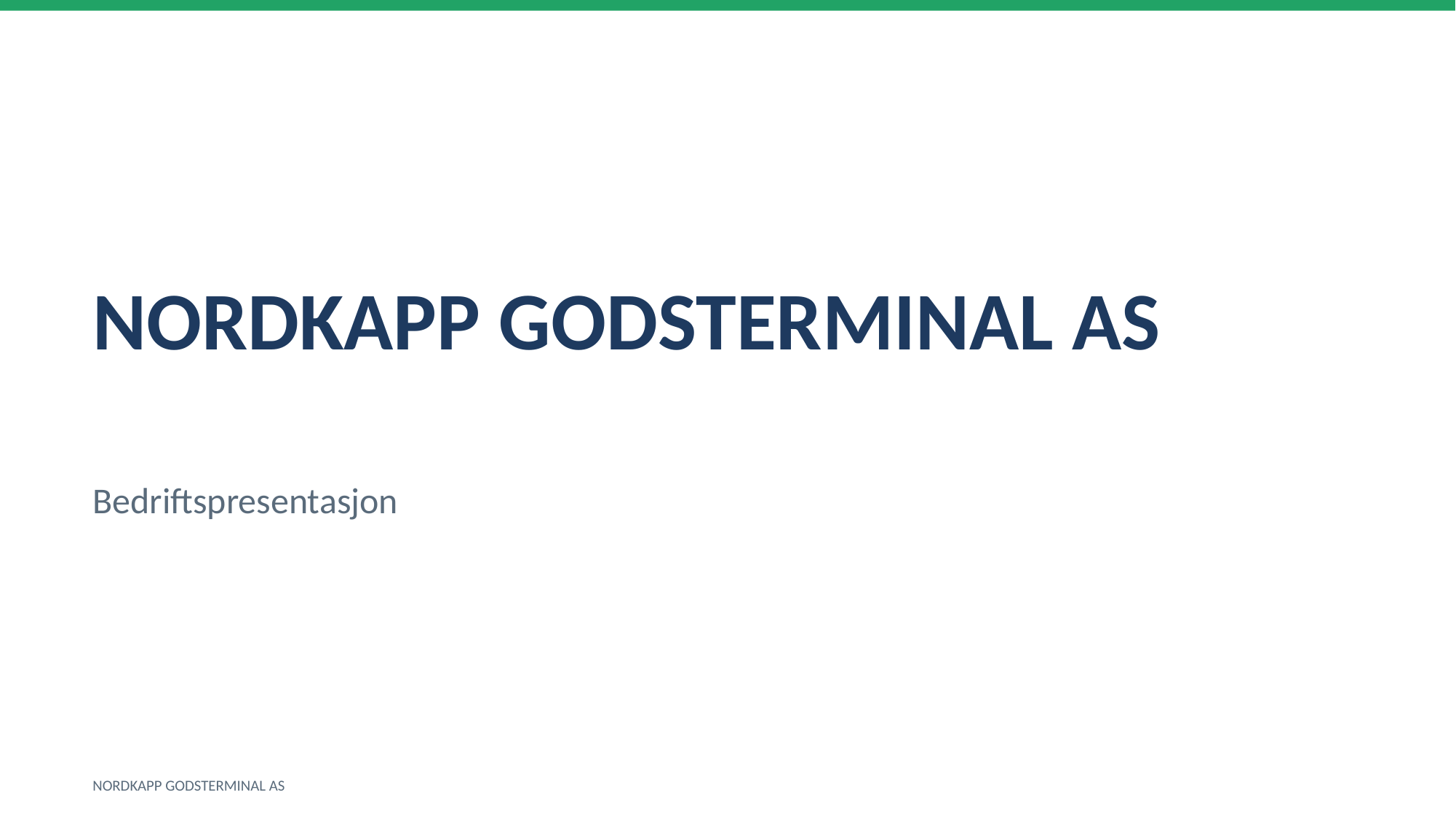

NORDKAPP GODSTERMINAL AS
Bedriftspresentasjon
NORDKAPP GODSTERMINAL AS